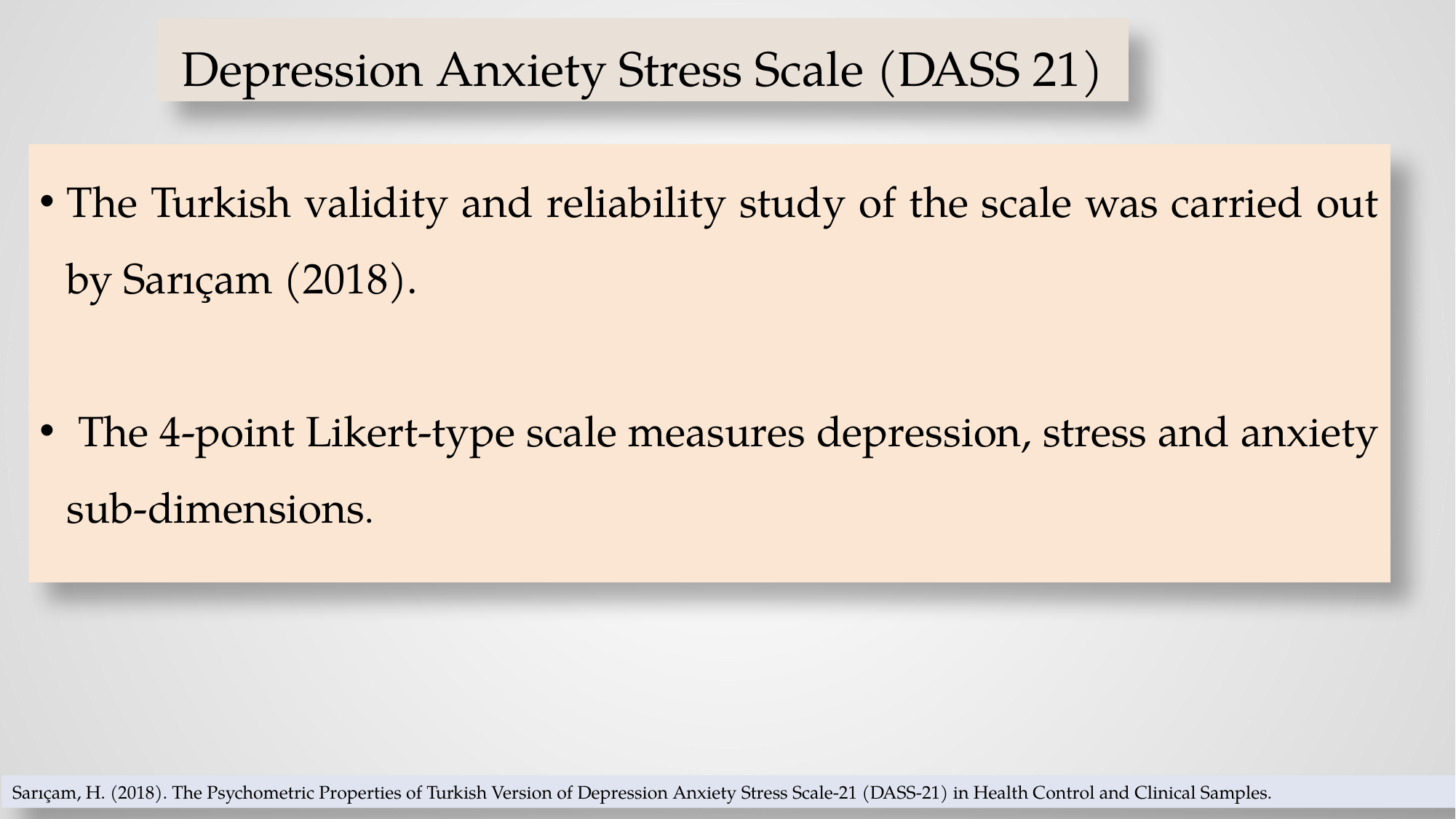

# Depression Anxiety Stress Scale (DASS 21)
The Turkish validity and reliability study of the scale was carried out by Sarıçam (2018).

 The 4-point Likert-type scale measures depression, stress and anxiety sub-dimensions.
Sarıçam, H. (2018). The Psychometric Properties of Turkish Version of Depression Anxiety Stress Scale-21 (DASS-21) in Health Control and Clinical Samples.